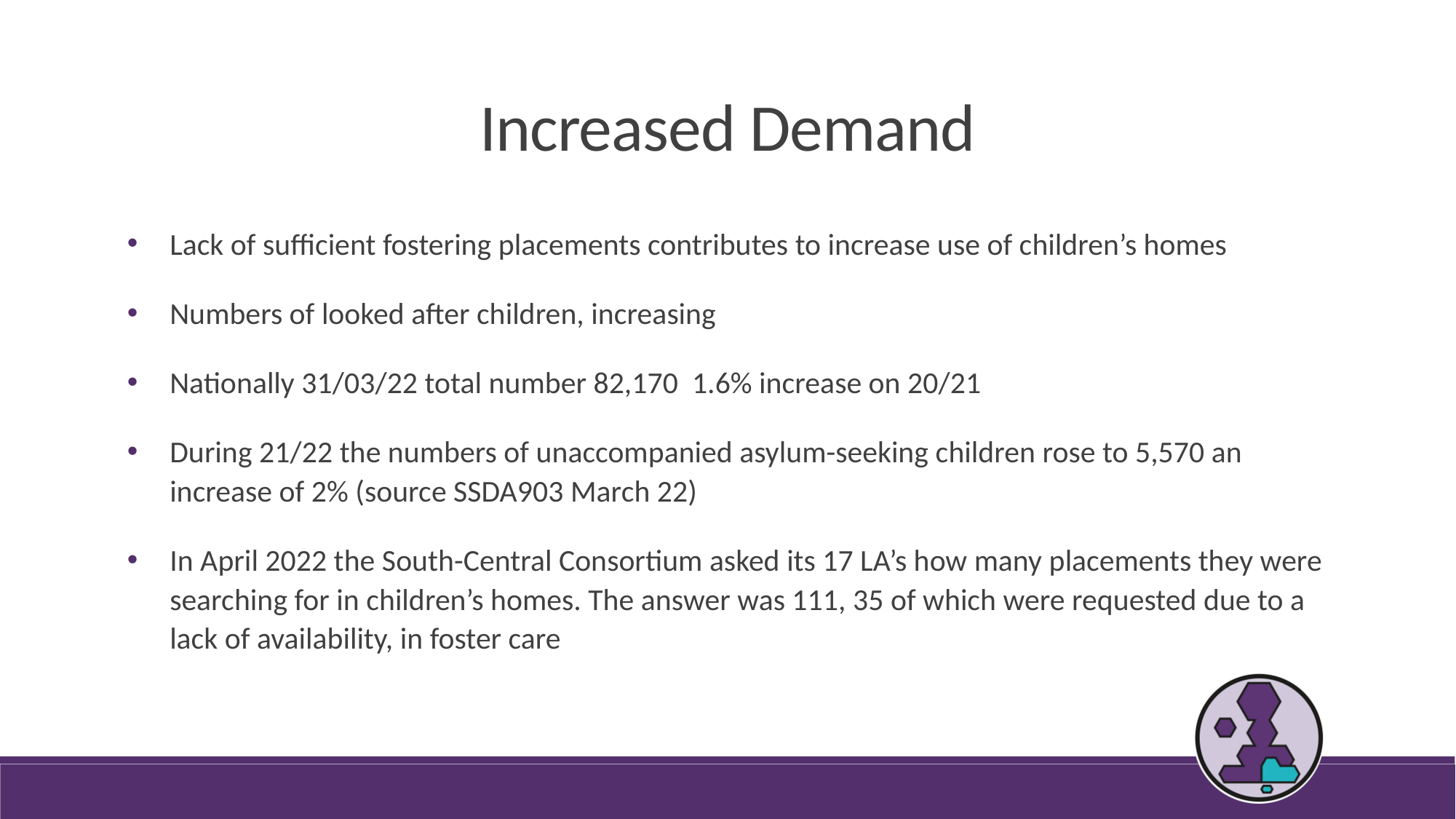

Increased Demand
Lack of sufficient fostering placements contributes to increase use of children’s homes
Numbers of looked after children, increasing
Nationally 31/03/22 total number 82,170  1.6% increase on 20/21
During 21/22 the numbers of unaccompanied asylum-seeking children rose to 5,570 an increase of 2% (source SSDA903 March 22)
In April 2022 the South-Central Consortium asked its 17 LA’s how many placements they were searching for in children’s homes. The answer was 111, 35 of which were requested due to a lack of availability, in foster care